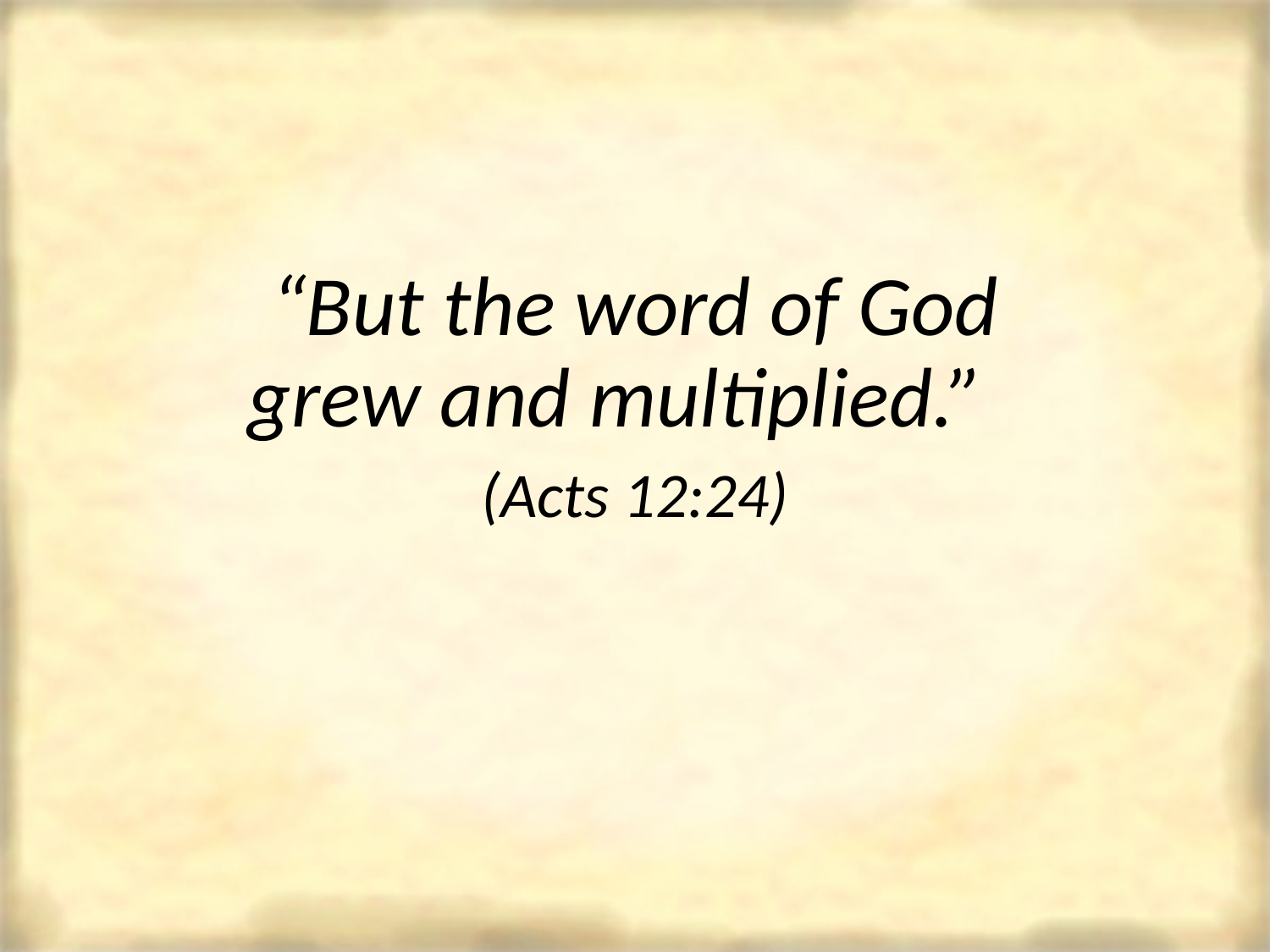

“But the word of God grew and multiplied.”
(Acts 12:24)